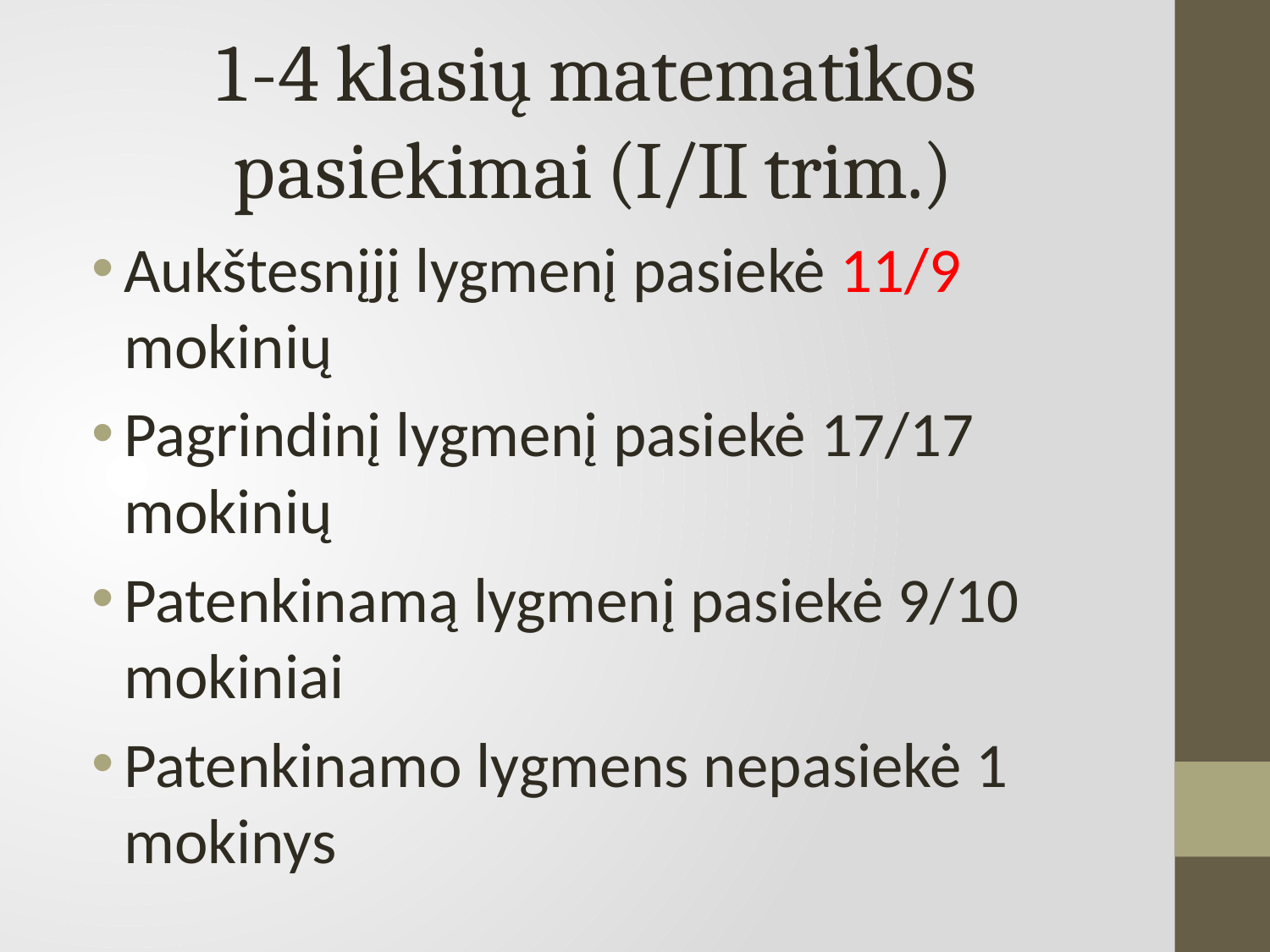

# 1-4 klasių matematikos pasiekimai (I/II trim.)
Aukštesnįjį lygmenį pasiekė 11/9 mokinių
Pagrindinį lygmenį pasiekė 17/17 mokinių
Patenkinamą lygmenį pasiekė 9/10 mokiniai
Patenkinamo lygmens nepasiekė 1 mokinys